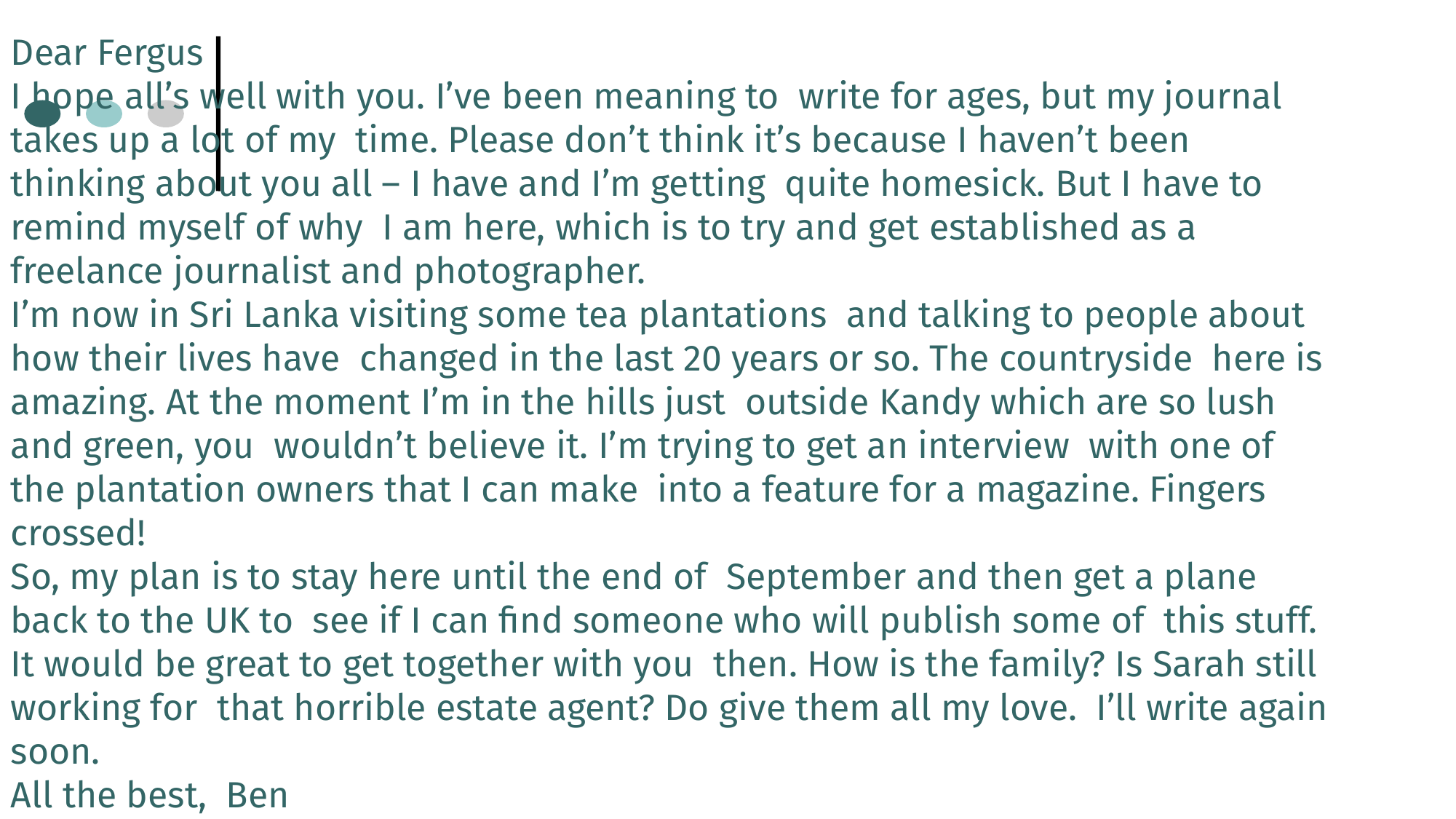

Dear Fergus
I hope all’s well with you. I’ve been meaning to  write for ages, but my journal takes up a lot of my  time. Please don’t think it’s because I haven’t been  thinking about you all – I have and I’m getting  quite homesick. But I have to remind myself of why  I am here, which is to try and get established as a  freelance journalist and photographer.
I’m now in Sri Lanka visiting some tea plantations  and talking to people about how their lives have  changed in the last 20 years or so. The countryside  here is amazing. At the moment I’m in the hills just  outside Kandy which are so lush and green, you  wouldn’t believe it. I’m trying to get an interview  with one of the plantation owners that I can make  into a feature for a magazine. Fingers crossed!
So, my plan is to stay here until the end of  September and then get a plane back to the UK to  see if I can find someone who will publish some of  this stuff. It would be great to get together with you  then. How is the family? Is Sarah still working for  that horrible estate agent? Do give them all my love.  I’ll write again soon.
All the best,  Ben